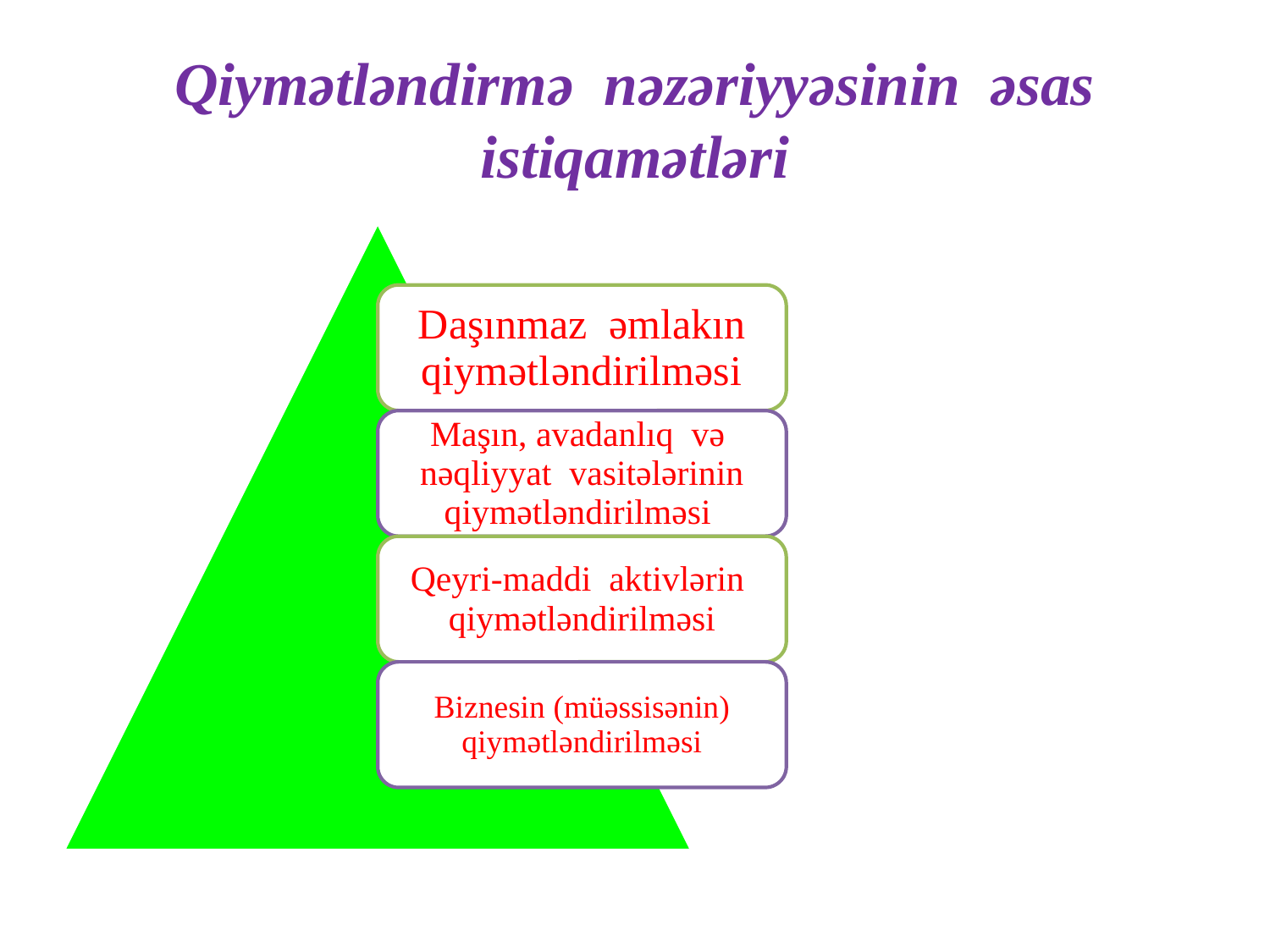

# Qiymətləndirmə  nəzəriyyəsinin  əsas istiqamətləri
Daşınmaz  əmlakın qiymətləndirilməsi
Maşın, avadanlıq  və  nəqliyyat  vasitələrinin qiymətləndirilməsi
Qeyri-maddi  aktivlərin  qiymətləndirilməsi
Biznesin (müəssisənin) qiymətləndirilməsi